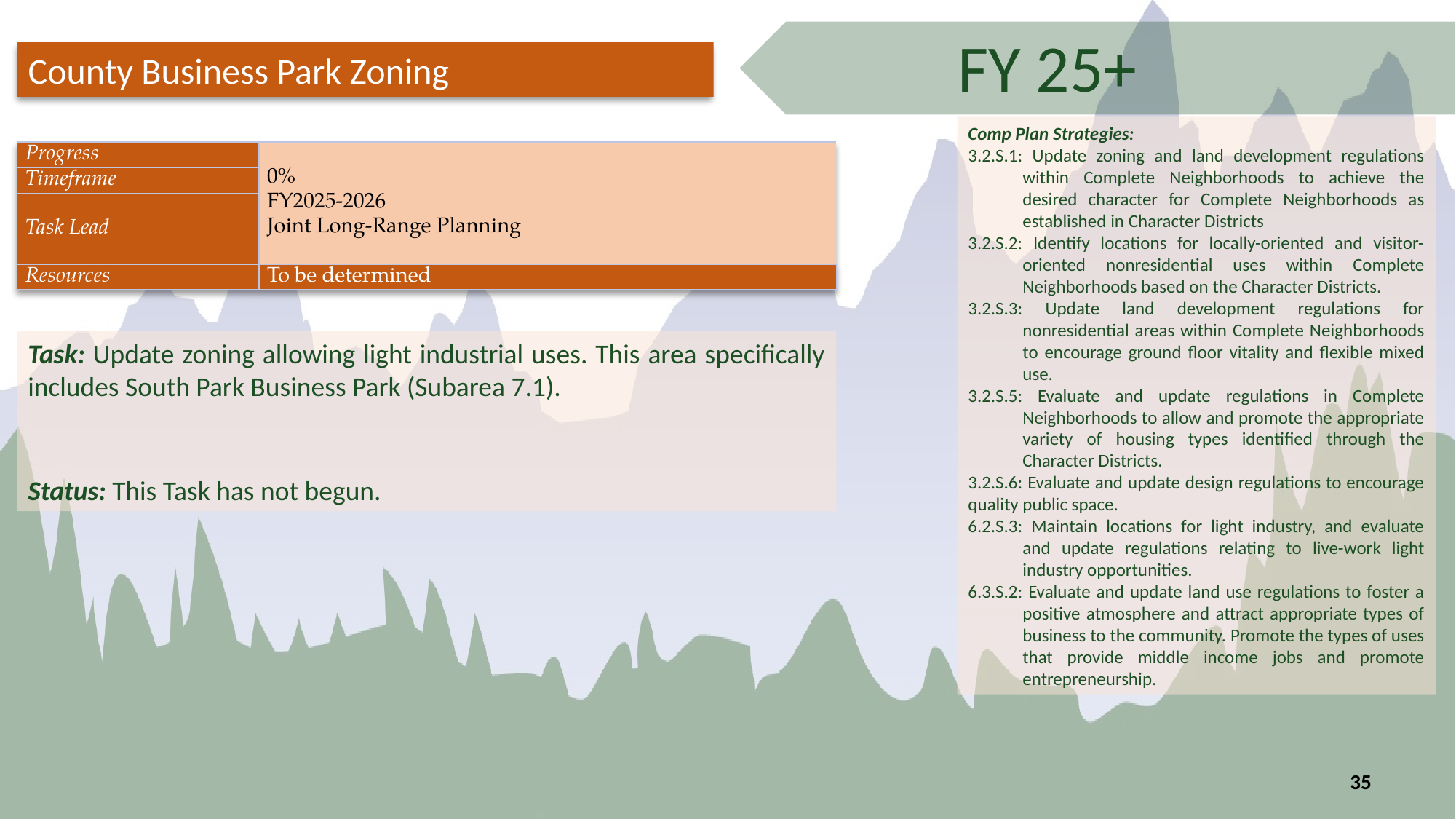

FY 25+

County Business Park Zoning
Comp Plan Strategies:
3.2.S.1: Update zoning and land development regulations within Complete Neighborhoods to achieve the desired character for Complete Neighborhoods as established in Character Districts
3.2.S.2: Identify locations for locally-oriented and visitor-oriented nonresidential uses within Complete Neighborhoods based on the Character Districts.
3.2.S.3: Update land development regulations for nonresidential areas within Complete Neighborhoods to encourage ground floor vitality and flexible mixed use.
3.2.S.5: Evaluate and update regulations in Complete Neighborhoods to allow and promote the appropriate variety of housing types identified through the Character Districts.
3.2.S.6: Evaluate and update design regulations to encourage quality public space.
6.2.S.3: Maintain locations for light industry, and evaluate and update regulations relating to live-work light industry opportunities.
6.3.S.2: Evaluate and update land use regulations to foster a positive atmosphere and attract appropriate types of business to the community. Promote the types of uses that provide middle income jobs and promote entrepreneurship.
| Progress | 0% FY2025-2026 Joint Long-Range Planning |
| --- | --- |
| Timeframe |  |
| Task Lead |  |
| Resources | To be determined |
Task: Update zoning allowing light industrial uses. This area specifically includes South Park Business Park (Subarea 7.1).

Status: This Task has not begun.
35